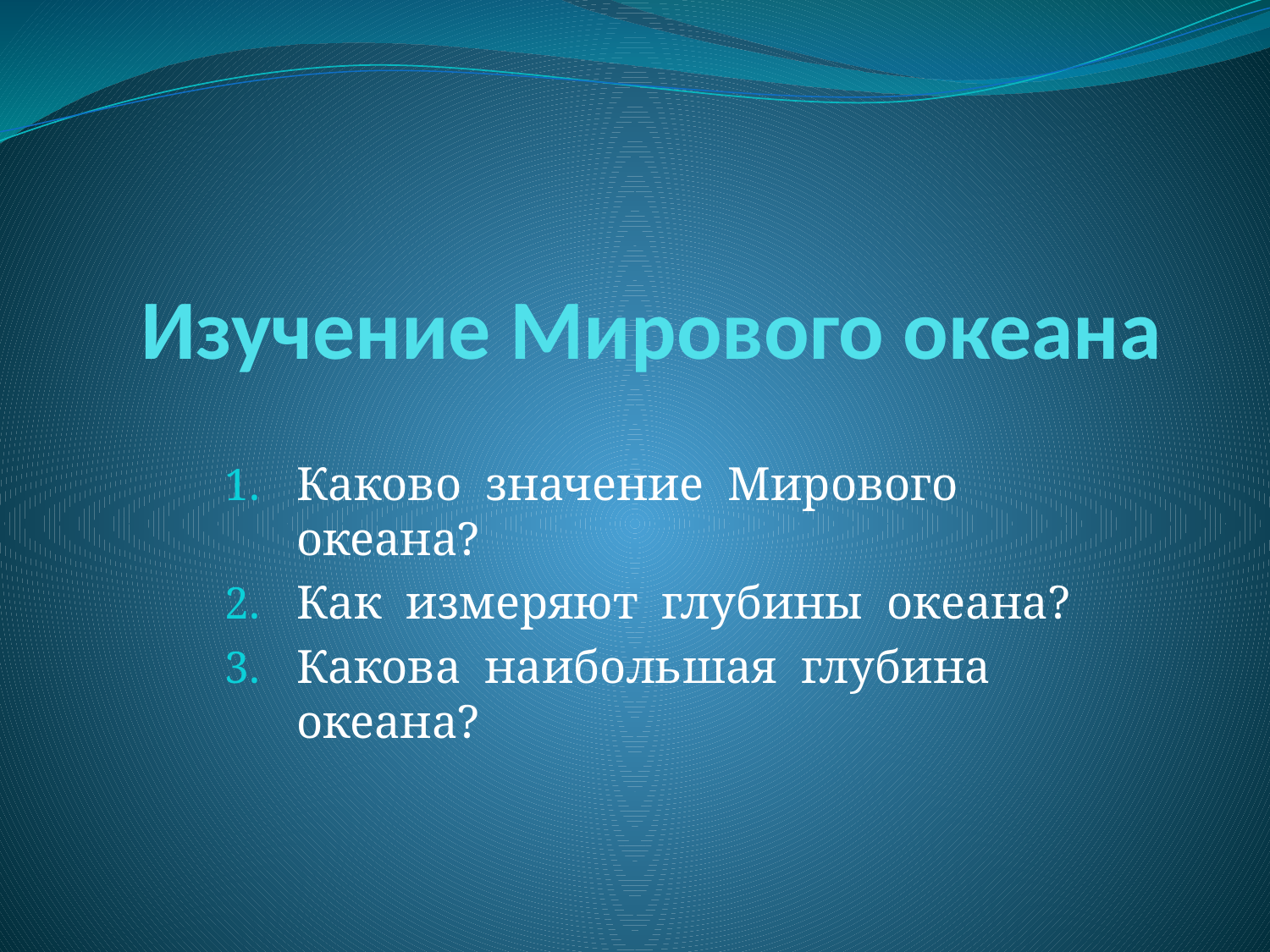

# Изучение Мирового океана
Каково  значение  Мирового  океана?
Как  измеряют  глубины  океана?
Какова  наибольшая  глубина  океана?